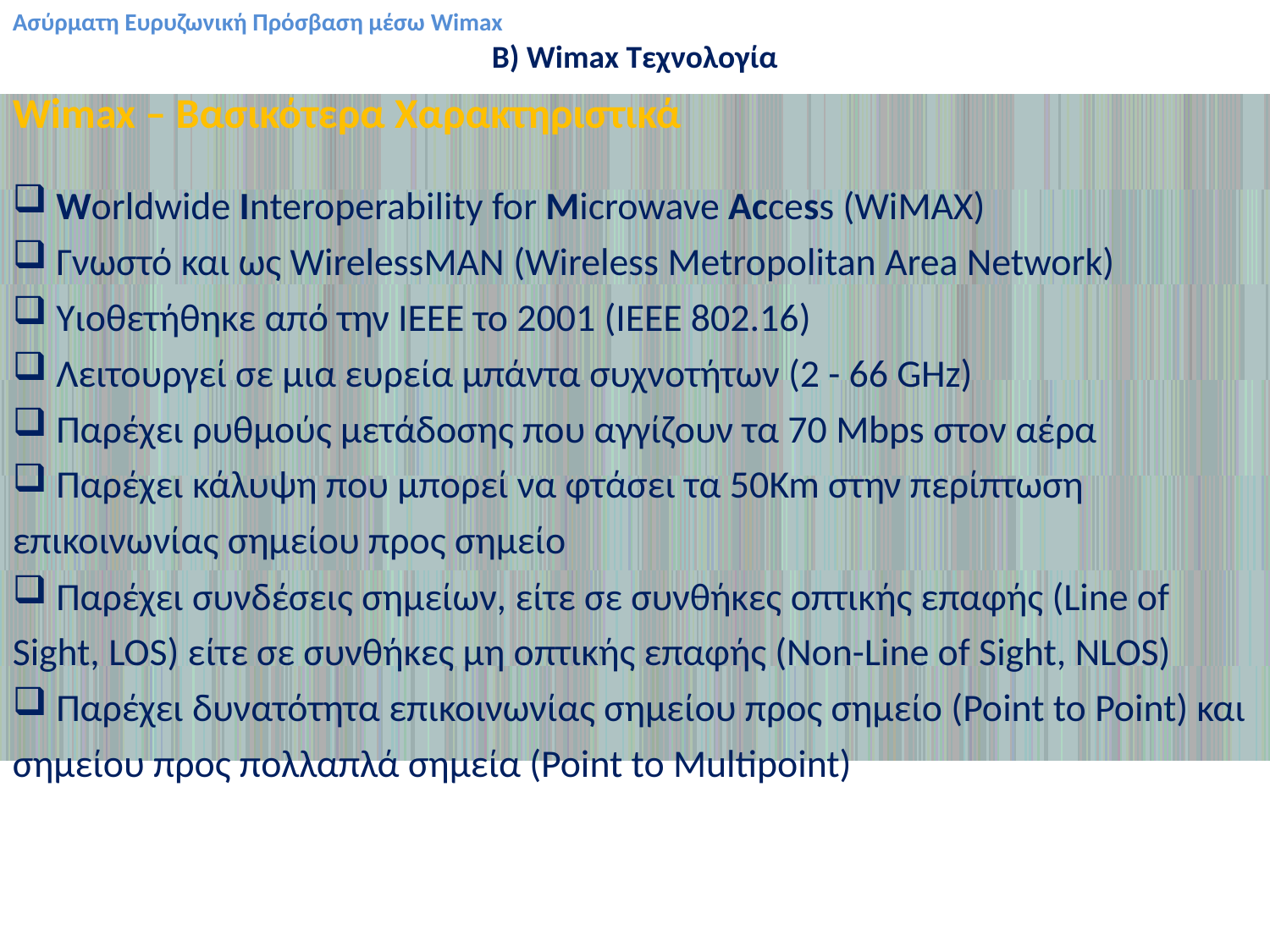

Ασύρματη Ευρυζωνική Πρόσβαση μέσω Wimax
B) Wimax Τεχνολογία
Wimax – Βασικότερα Χαρακτηριστικά
 Worldwide Interoperability for Microwave Access (WiMAX)
 Γνωστό και ως WirelessMAN (Wireless Metropolitan Area Network)
 Υιοθετήθηκε από την ΙΕΕΕ το 2001 (ΙΕΕΕ 802.16)
 Λειτουργεί σε μια ευρεία μπάντα συχνοτήτων (2 - 66 GHz)
 Παρέχει ρυθμούς μετάδοσης που αγγίζουν τα 70 Mbps στον αέρα
 Παρέχει κάλυψη που μπορεί να φτάσει τα 50Km στην περίπτωση επικοινωνίας σημείου προς σημείο
 Παρέχει συνδέσεις σημείων, είτε σε συνθήκες οπτικής επαφής (Line of Sight, LOS) είτε σε συνθήκες μη οπτικής επαφής (Non-Line of Sight, NLOS)
 Παρέχει δυνατότητα επικοινωνίας σημείου προς σημείο (Point to Point) και σημείου προς πολλαπλά σημεία (Point to Multipoint)